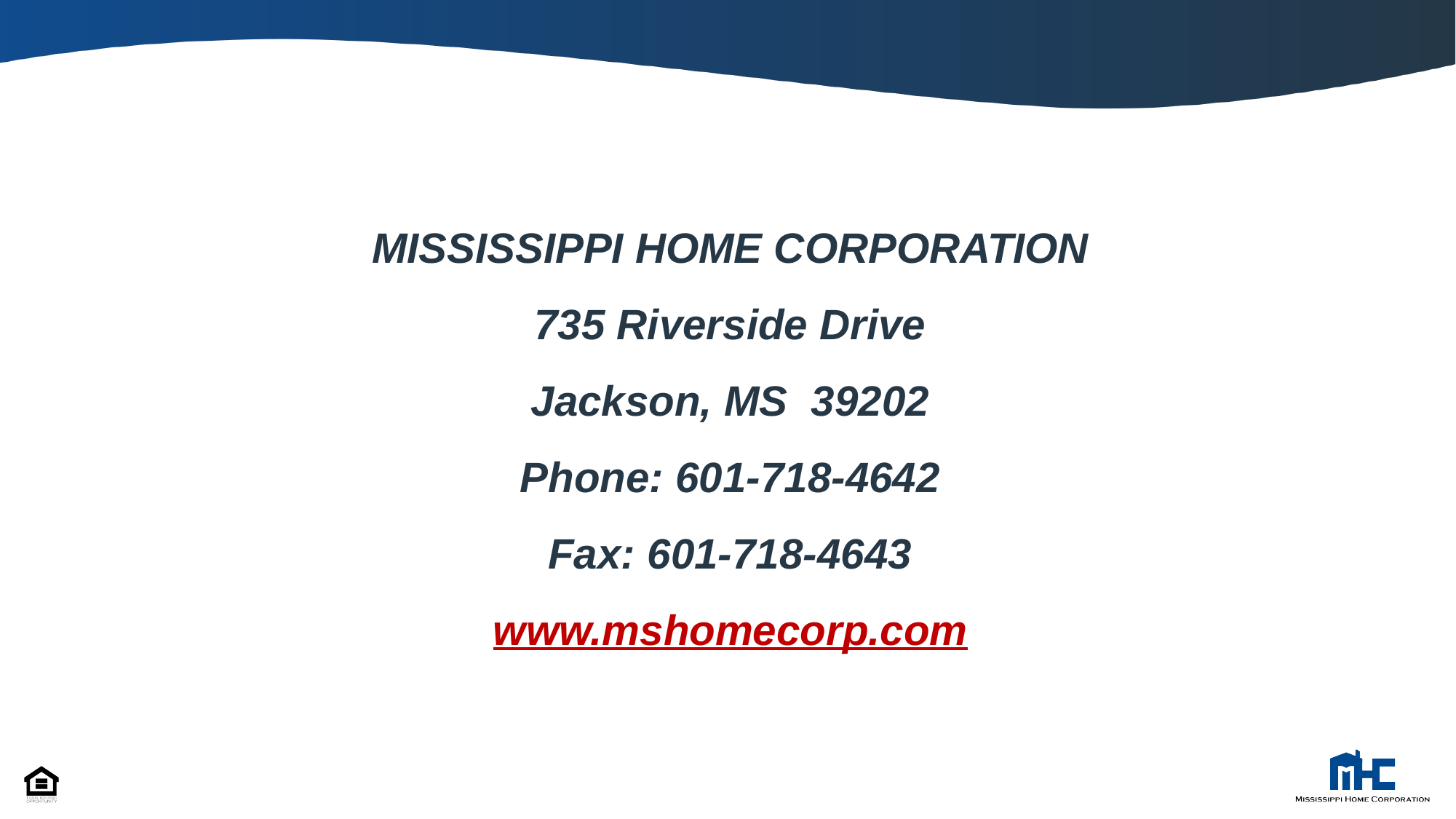

MISSISSIPPI HOME CORPORATION
735 Riverside Drive
Jackson, MS  39202
Phone: 601-718-4642
Fax: 601-718-4643
www.mshomecorp.com